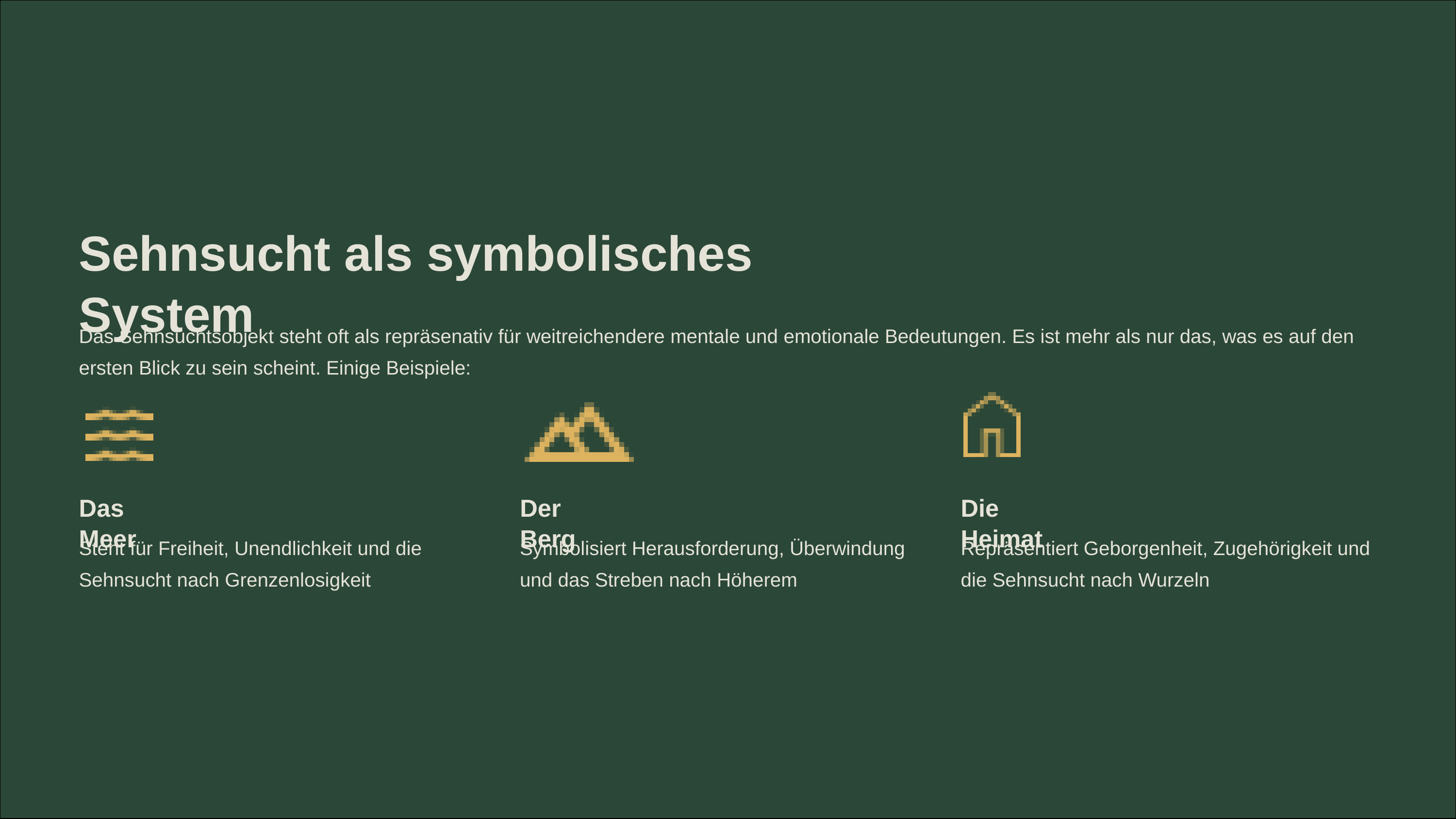

Sehnsucht als symbolisches System
Das Sehnsuchtsobjekt steht oft als repräsenativ für weitreichendere mentale und emotionale Bedeutungen. Es ist mehr als nur das, was es auf den ersten Blick zu sein scheint. Einige Beispiele:

Das Meer
Der Berg
Die Heimat
Steht für Freiheit, Unendlichkeit und die Sehnsucht nach Grenzenlosigkeit
Symbolisiert Herausforderung, Überwindung und das Streben nach Höherem
Repräsentiert Geborgenheit, Zugehörigkeit und die Sehnsucht nach Wurzeln